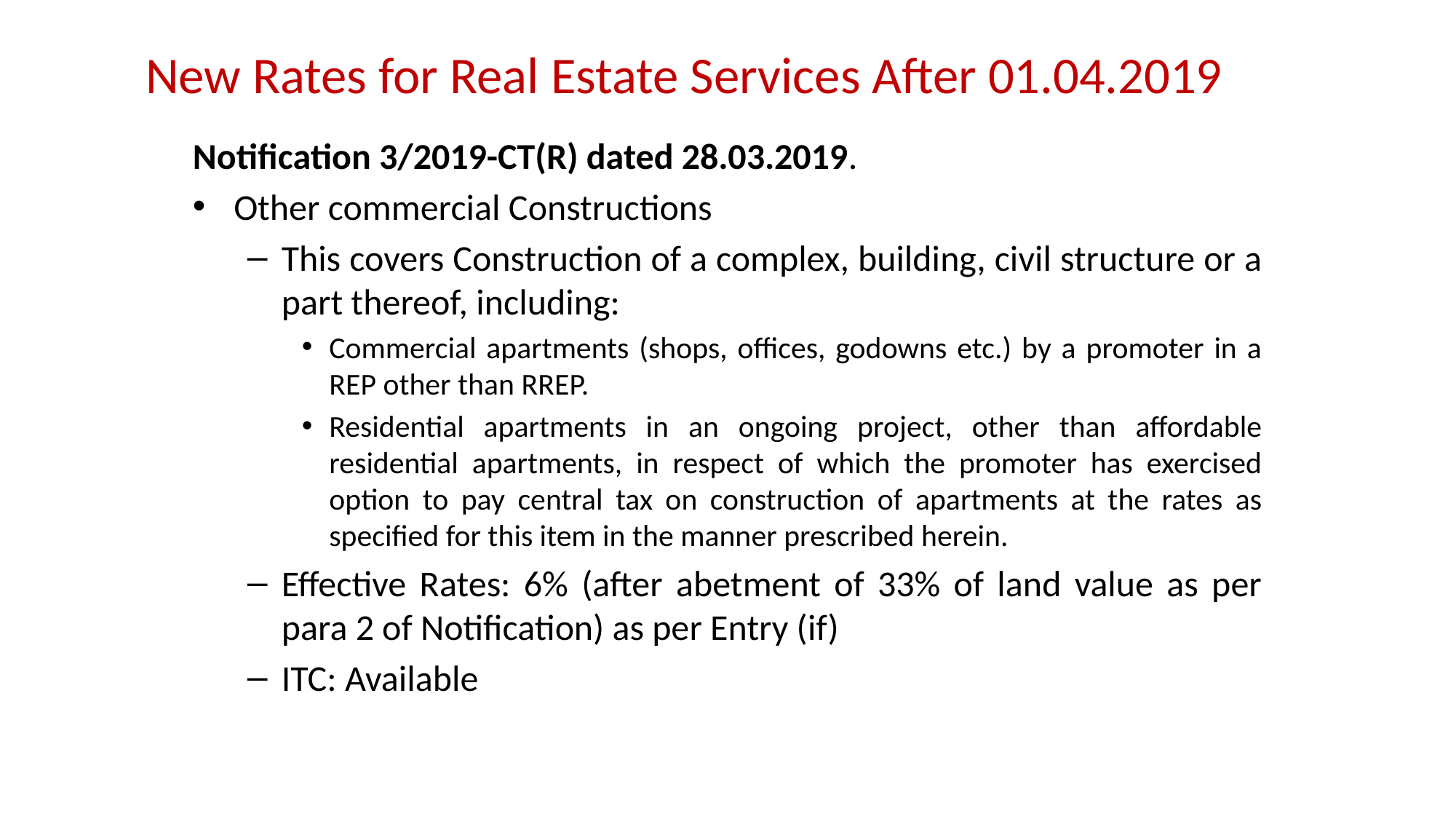

# New Rates for Real Estate Services After 01.04.2019
Notification 3/2019-CT(R) dated 28.03.2019.
Other commercial Constructions
This covers Construction of a complex, building, civil structure or a part thereof, including:
Commercial apartments (shops, offices, godowns etc.) by a promoter in a REP other than RREP.
Residential apartments in an ongoing project, other than affordable residential apartments, in respect of which the promoter has exercised option to pay central tax on construction of apartments at the rates as specified for this item in the manner prescribed herein.
Effective Rates: 6% (after abetment of 33% of land value as per para 2 of Notification) as per Entry (if)
ITC: Available